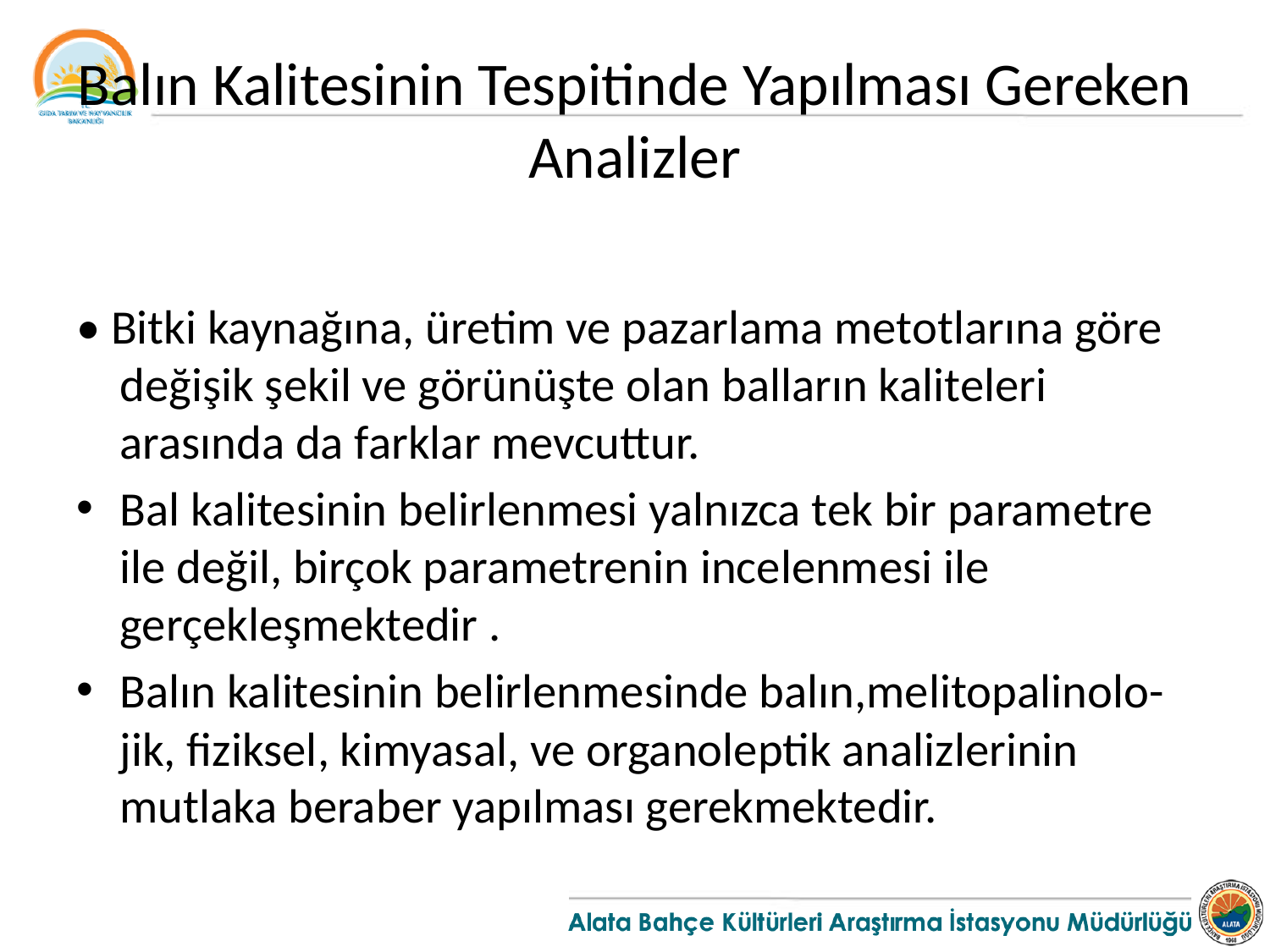

# Balın Kalitesinin Tespitinde Yapılması Gereken Analizler

• Bitki kaynağına, üretim ve pazarlama metotlarına göre değişik şekil ve görünüşte olan balların kaliteleri arasında da farklar mevcuttur.
Bal kalitesinin belirlenmesi yalnızca tek bir parametre ile değil, birçok parametrenin incelenmesi ile gerçekleşmektedir .
Balın kalitesinin belirlenmesinde balın,melitopalinolo-jik, fiziksel, kimyasal, ve organoleptik analizlerinin mutlaka beraber yapılması gerekmektedir.